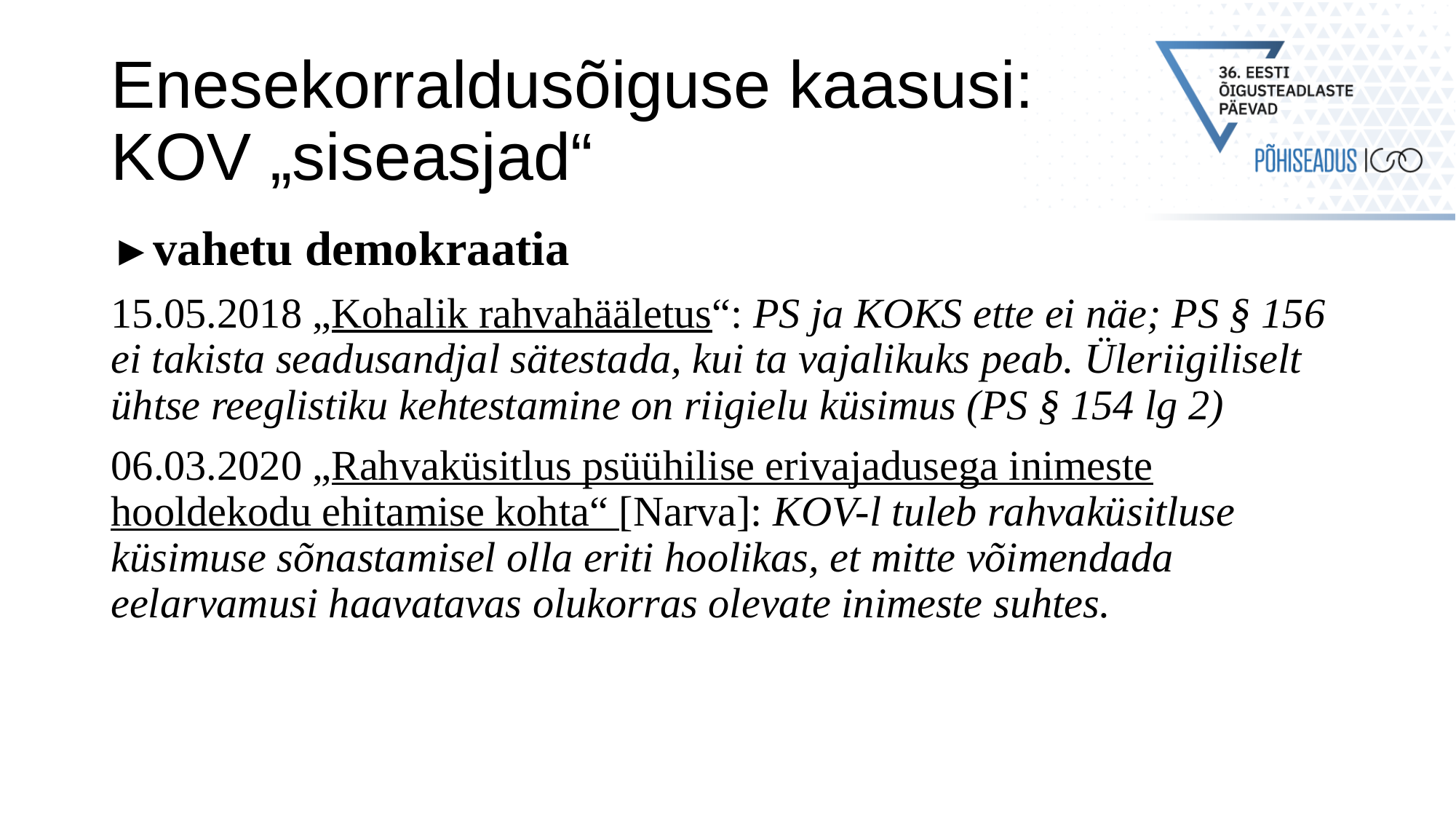

# Enesekorraldusõiguse kaasusi: KOV „siseasjad“
►vahetu demokraatia
15.05.2018 „Kohalik rahvahääletus“: PS ja KOKS ette ei näe; PS § 156 ei takista seadusandjal sätestada, kui ta vajalikuks peab. Üleriigiliselt ühtse reeglistiku kehtestamine on riigielu küsimus (PS § 154 lg 2)
06.03.2020 „Rahvaküsitlus psüühilise erivajadusega inimeste hooldekodu ehitamise kohta“ [Narva]: KOV-l tuleb rahvaküsitluse küsimuse sõnastamisel olla eriti hoolikas, et mitte võimendada eelarvamusi haavatavas olukorras olevate inimeste suhtes.